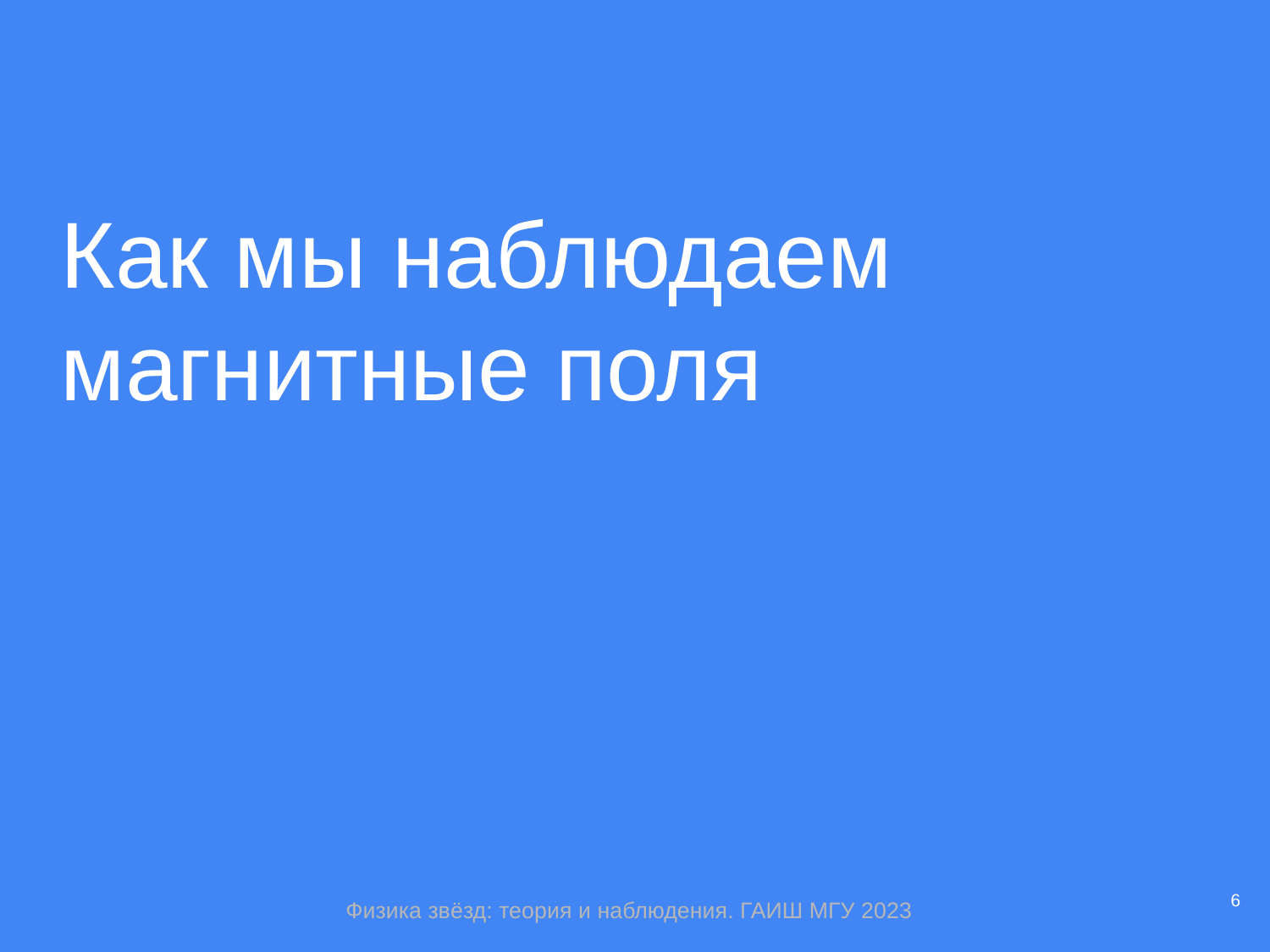

# Как мы наблюдаем магнитные поля

6